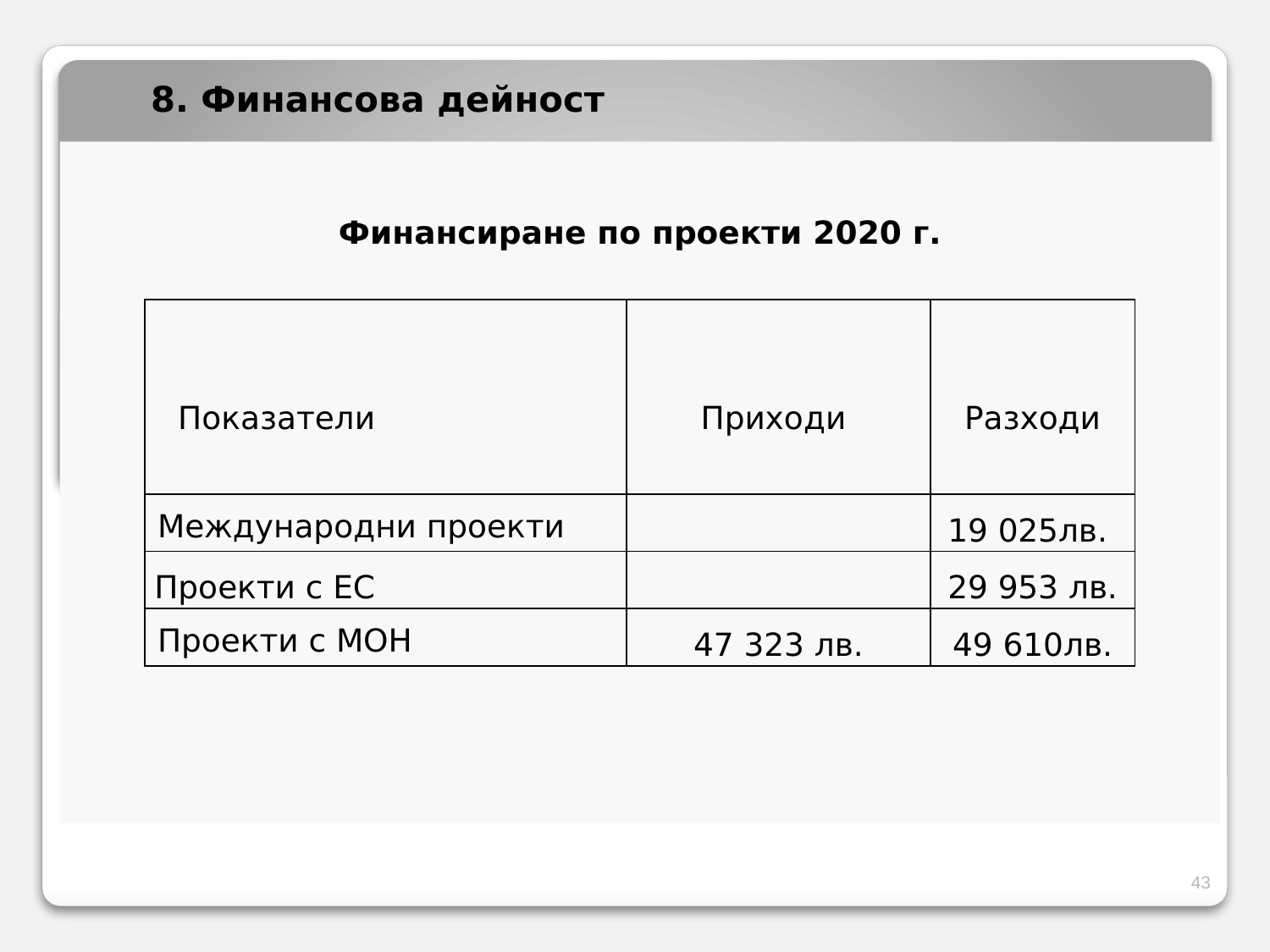

8. Финансова дейност

| Финансиране по проекти 2020 г. |  |  |
| --- | --- | --- |
|  |  |  |
| Показатели | Приходи | Разходи |
|  |  |  |
| Международни проекти |  | 19 025лв. |
| Проекти с ЕС |  | 29 953 лв. |
| Проекти с МОН | 47 323 лв. | 49 610лв. |
43